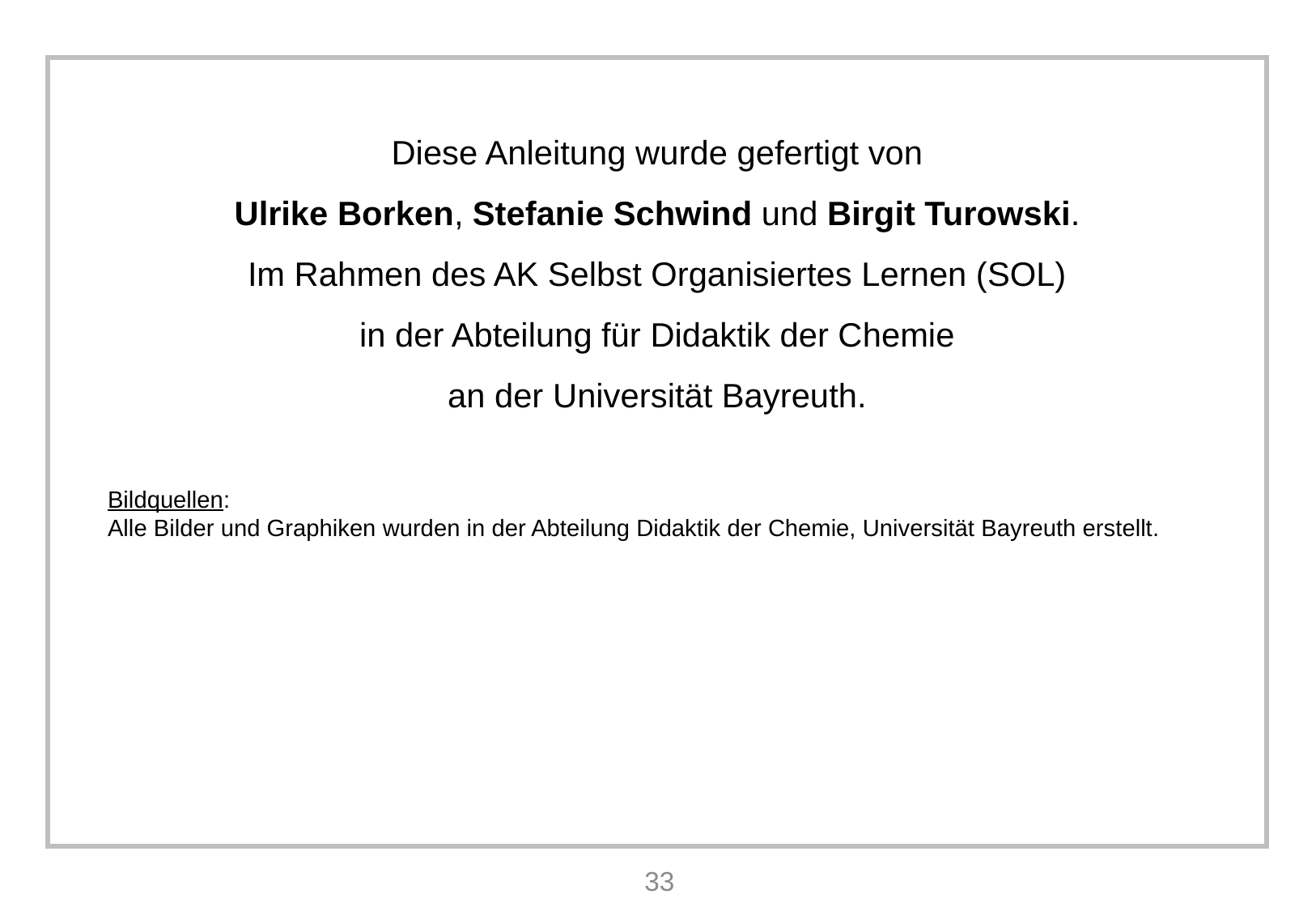

Diese Anleitung wurde gefertigt von
Ulrike Borken, Stefanie Schwind und Birgit Turowski.
Im Rahmen des AK Selbst Organisiertes Lernen (SOL)
in der Abteilung für Didaktik der Chemie
an der Universität Bayreuth.
Bildquellen:
Alle Bilder und Graphiken wurden in der Abteilung Didaktik der Chemie, Universität Bayreuth erstellt.
33